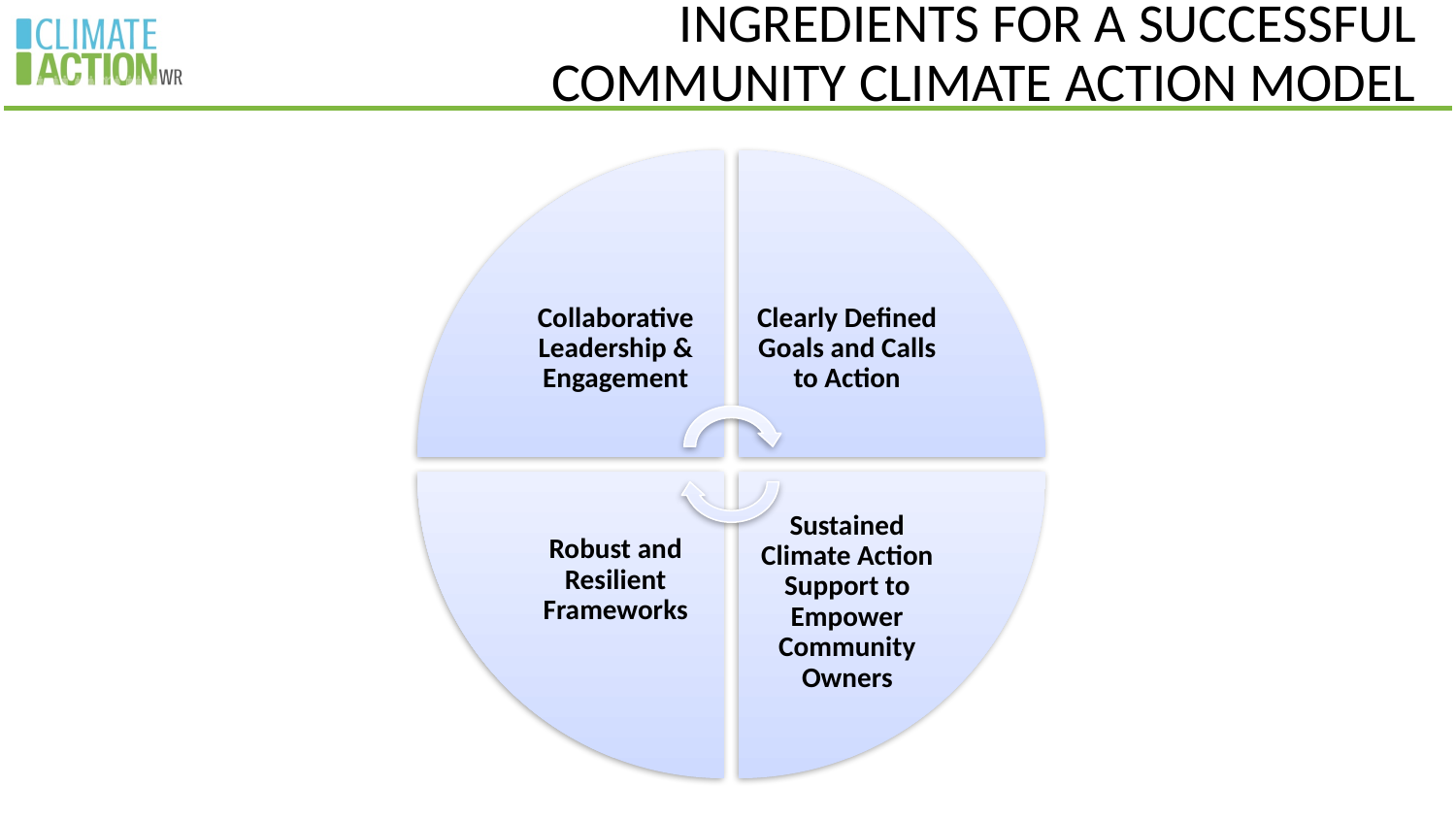

# INGREDIENTS FOR A SUCCESSFUL COMMUNITY CLIMATE ACTION MODEL
Collaborative Leadership & Engagement
Clearly Defined Goals and Calls to Action

Sustained Climate Action Support to Empower Community Owners
Robust and Resilient Frameworks